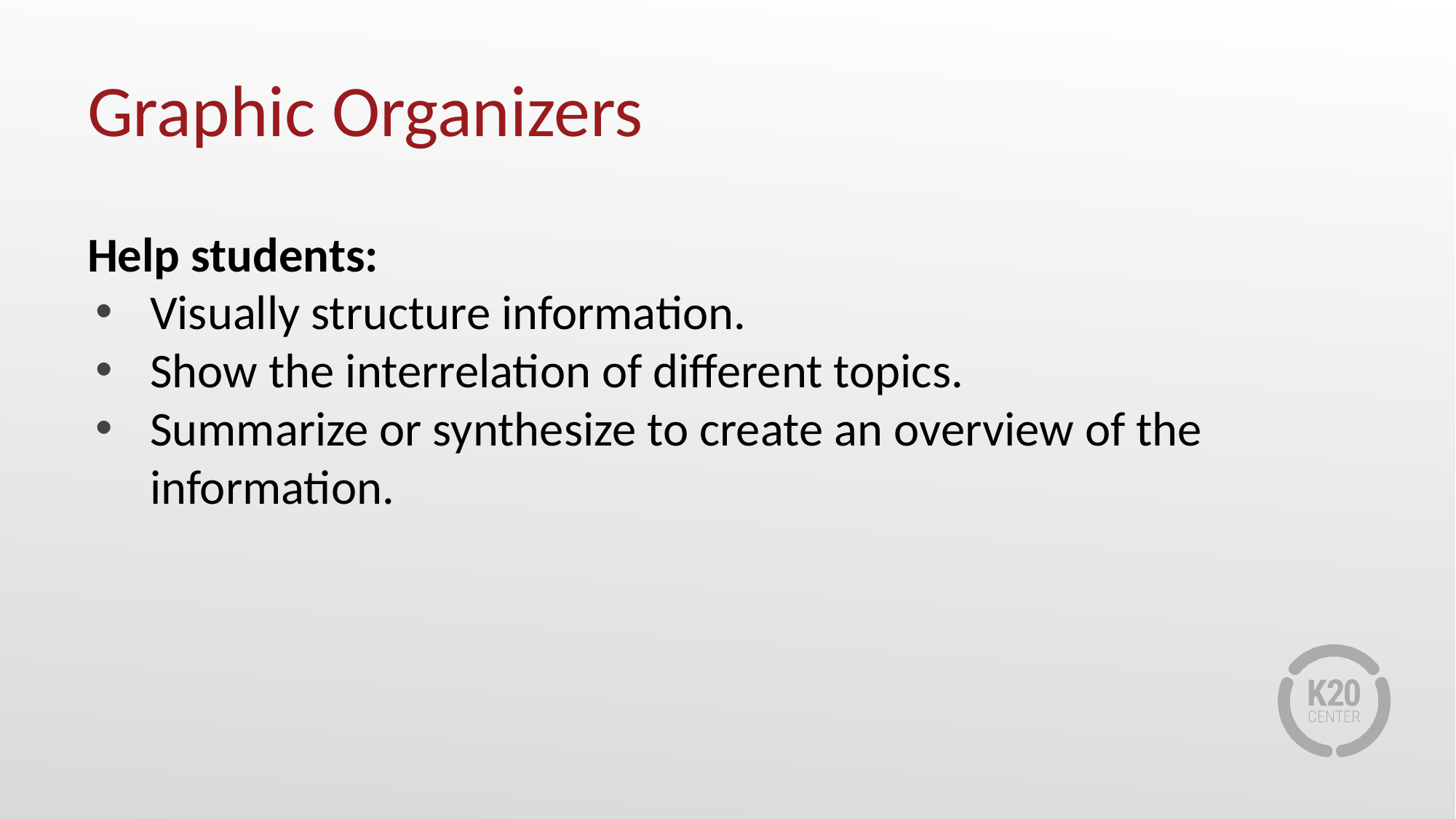

# Graphic Organizers
Help students:
Visually structure information.
Show the interrelation of different topics.
Summarize or synthesize to create an overview of the information.